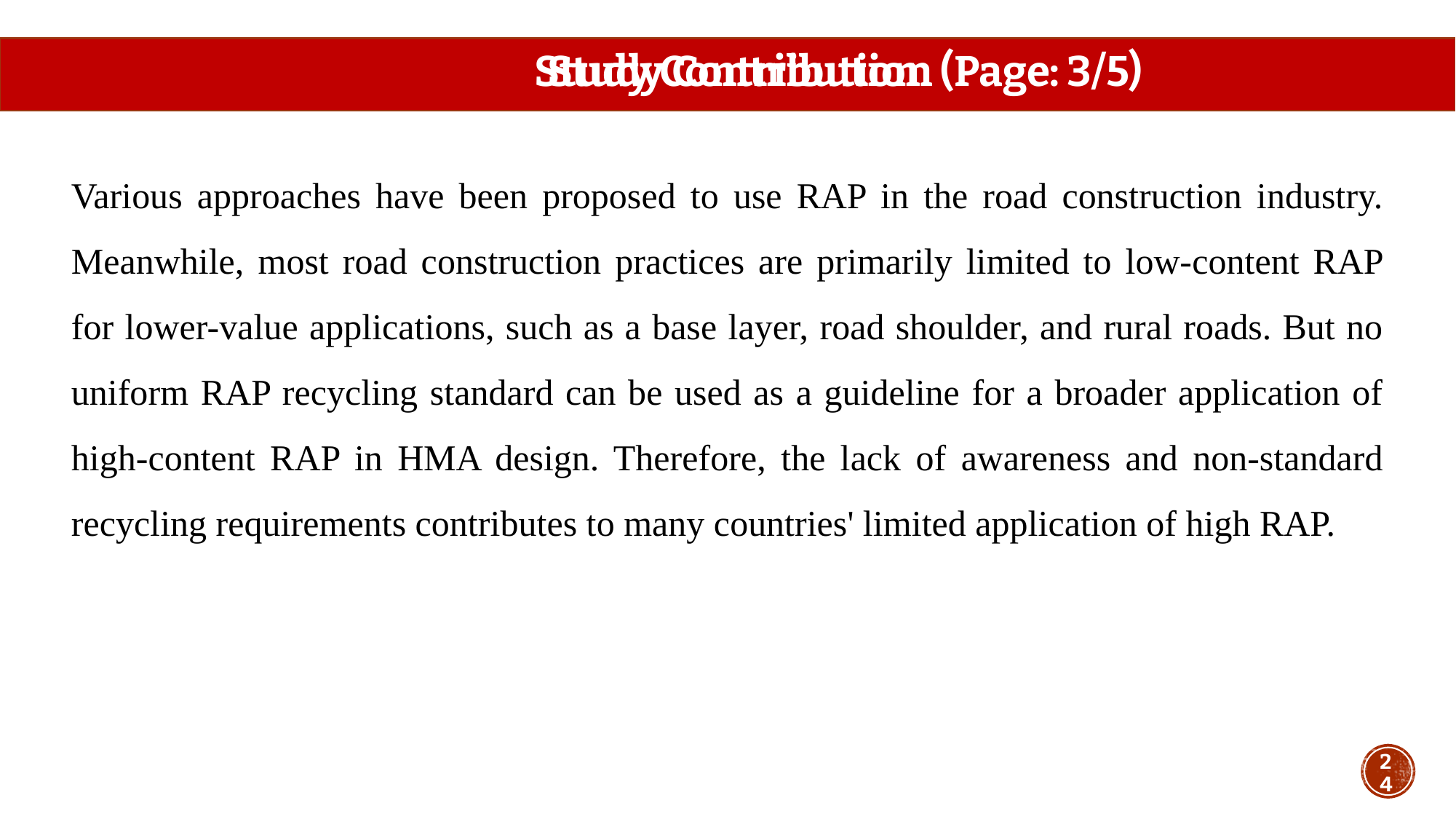

Study Contribution
Study Contribution (Page: 3/5)
Various approaches have been proposed to use RAP in the road construction industry. Meanwhile, most road construction practices are primarily limited to low-content RAP for lower-value applications, such as a base layer, road shoulder, and rural roads. But no uniform RAP recycling standard can be used as a guideline for a broader application of high-content RAP in HMA design. Therefore, the lack of awareness and non-standard recycling requirements contributes to many countries' limited application of high RAP.
24